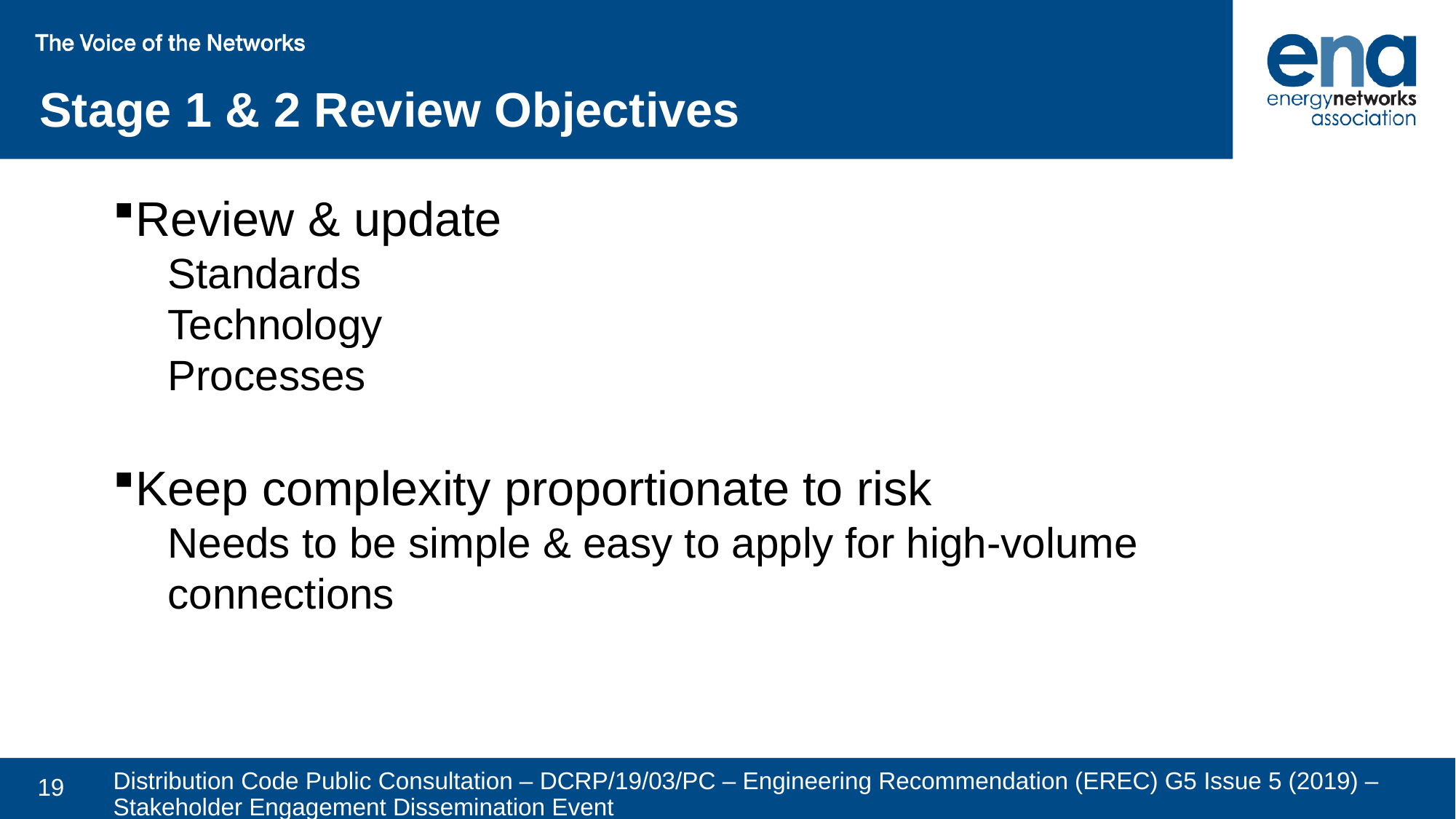

Stage 1 & 2 Review Objectives
Review & update
Standards
Technology
Processes

Keep complexity proportionate to risk
Needs to be simple & easy to apply for high-volume connections

# Distribution Code Public Consultation – DCRP/19/03/PC – Engineering Recommendation (EREC) G5 Issue 5 (2019) – Stakeholder Engagement Dissemination Event
19